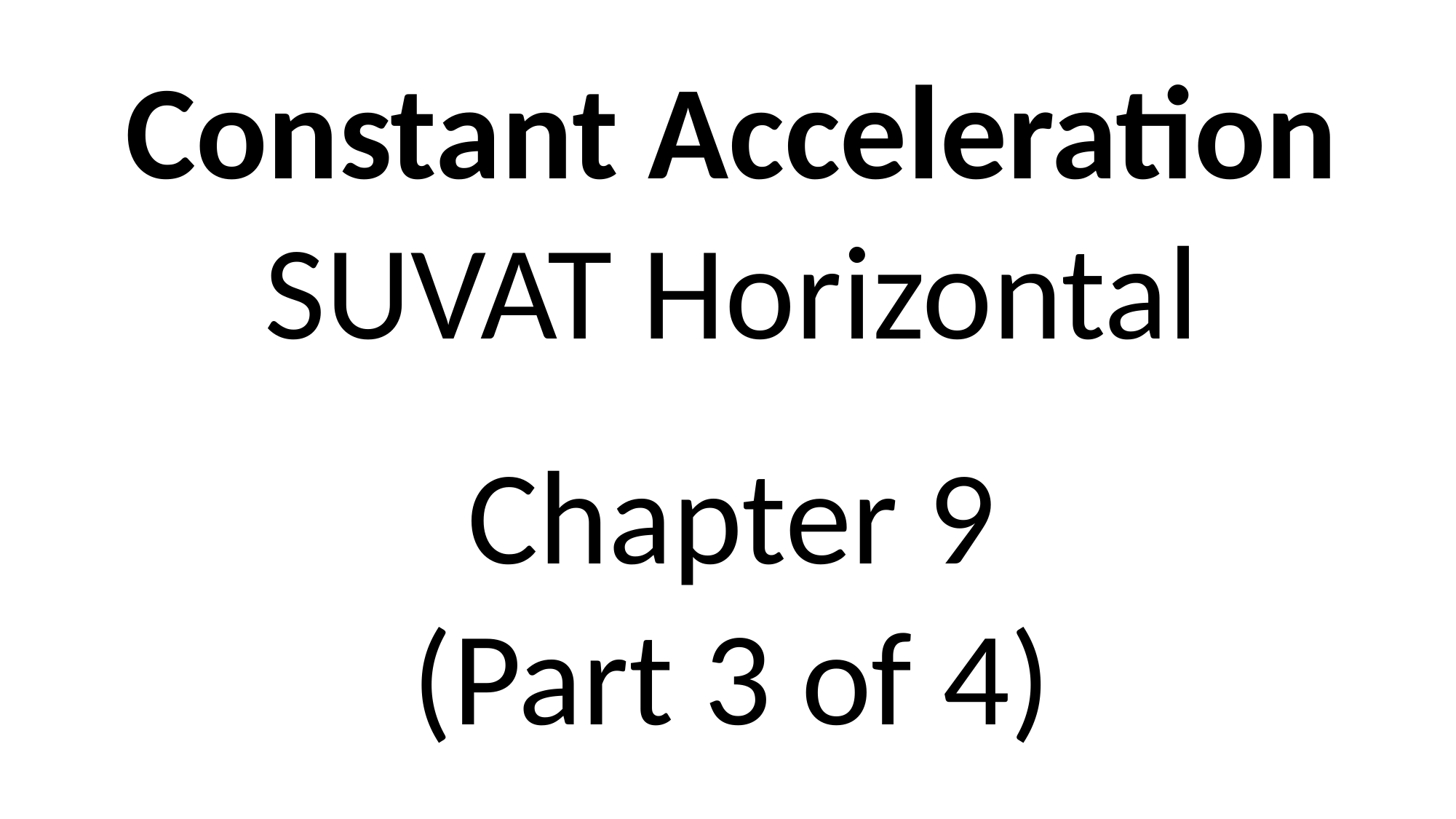

Constant Acceleration
SUVAT Horizontal

Chapter 9
(Part 3 of 4)